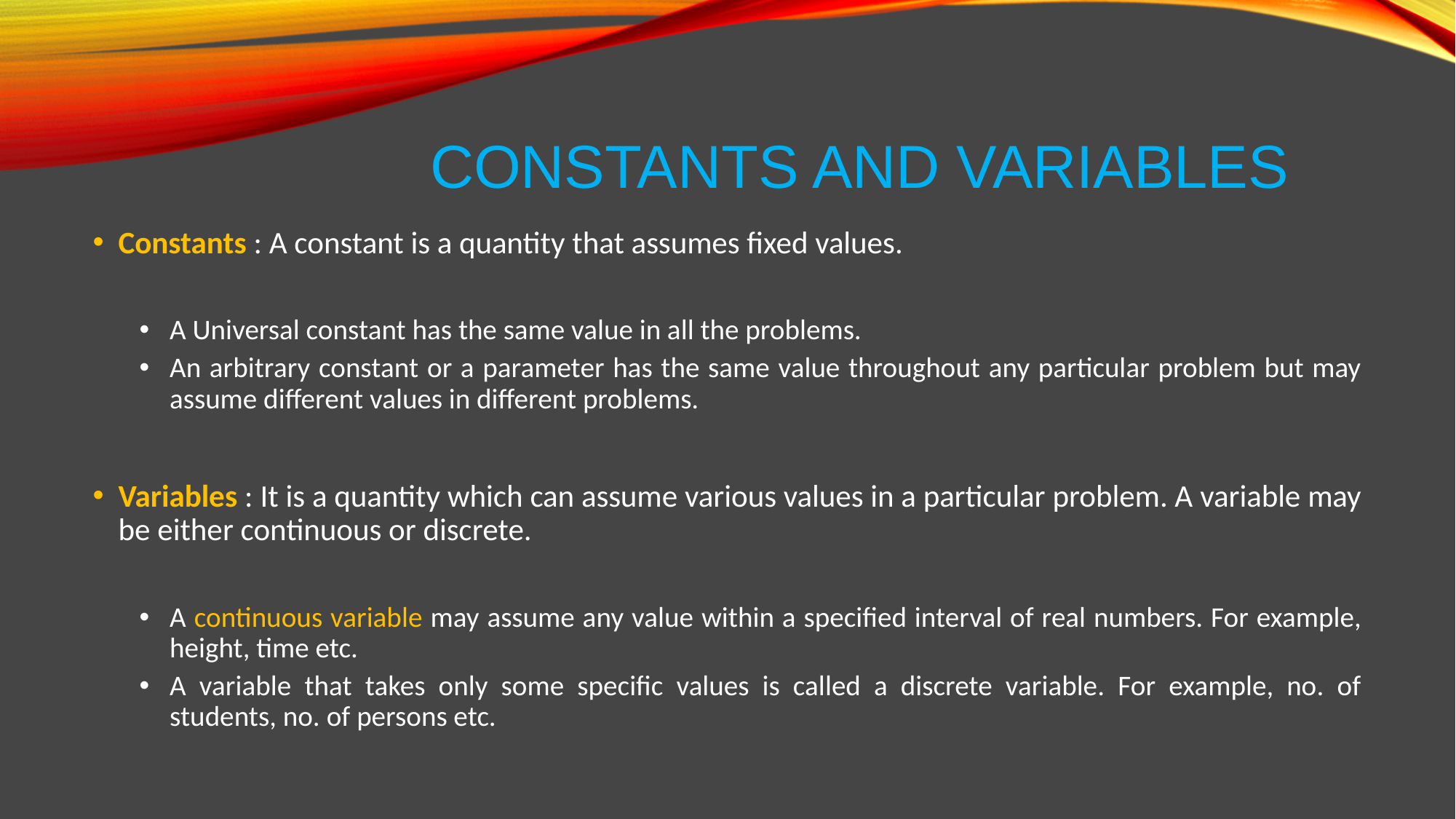

# Constants and variables
Constants : A constant is a quantity that assumes fixed values.

A Universal constant has the same value in all the problems.
An arbitrary constant or a parameter has the same value throughout any particular problem but may assume different values in different problems.

Variables : It is a quantity which can assume various values in a particular problem. A variable may be either continuous or discrete.

A continuous variable may assume any value within a specified interval of real numbers. For example, height, time etc.
A variable that takes only some specific values is called a discrete variable. For example, no. of students, no. of persons etc.